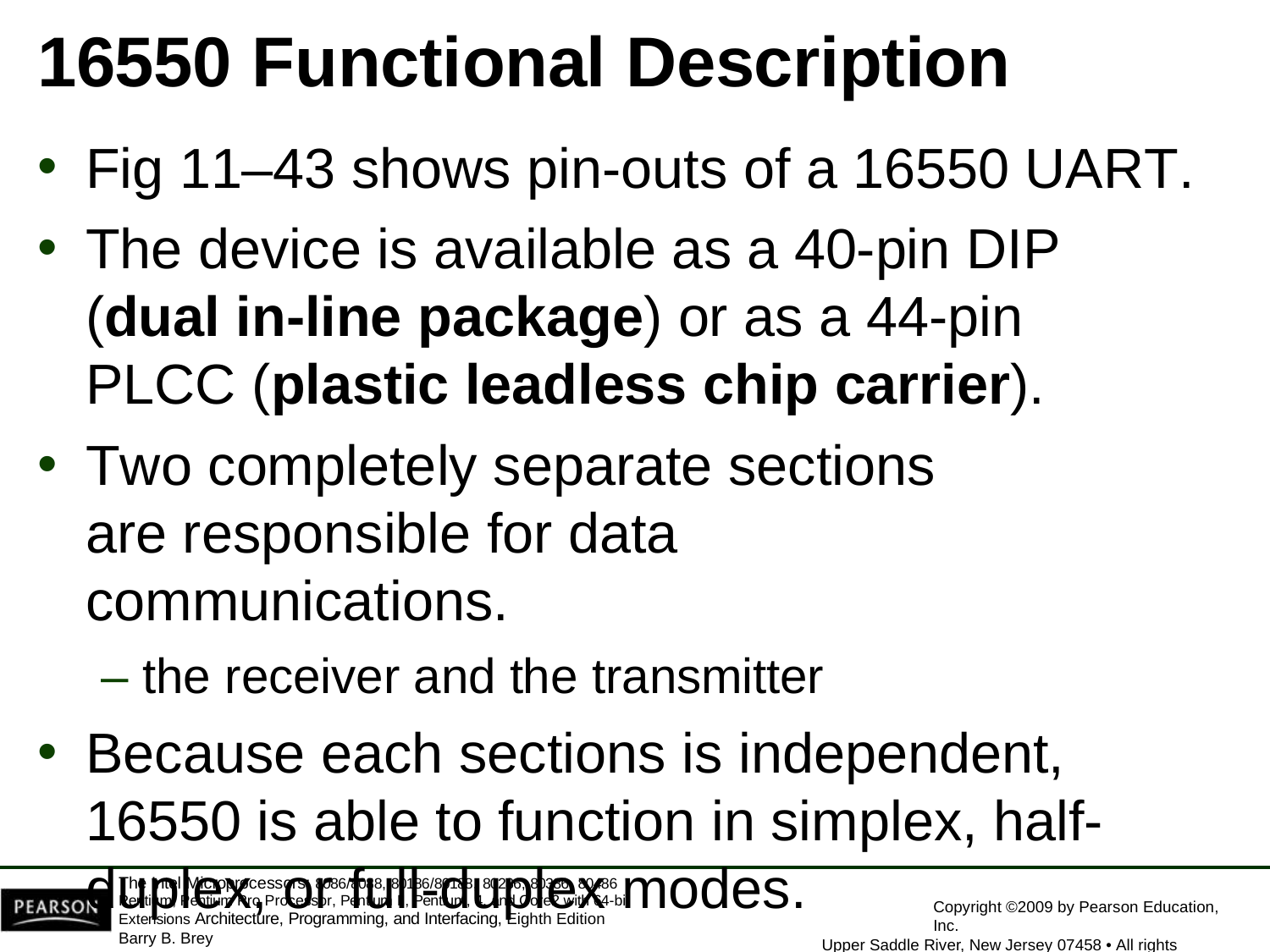

# 16550 Functional Description
Fig 11–43 shows pin-outs of a 16550 UART.

The device is available as a 40-pin DIP (dual in-line package) or as a 44-pin PLCC (plastic leadless chip carrier).

Two completely separate sections are responsible for data communications.

– the receiver and the transmitter

Because each sections is independent, 16550 is able to function in simplex, half-duplex, or full-duplex modes.
The Intel Microprocessors: 8086/8088, 80186/80188, 80286, 80386, 80486 Pentium, Pentium Pro Processor, Pentium II, Pentium, 4, and Core2 with 64-bit Extensions Architecture, Programming, and Interfacing, Eighth Edition
Barry B. Brey

Copyright ©2009 by Pearson Education, Inc.
Upper Saddle River, New Jersey 07458 • All rights reserved.